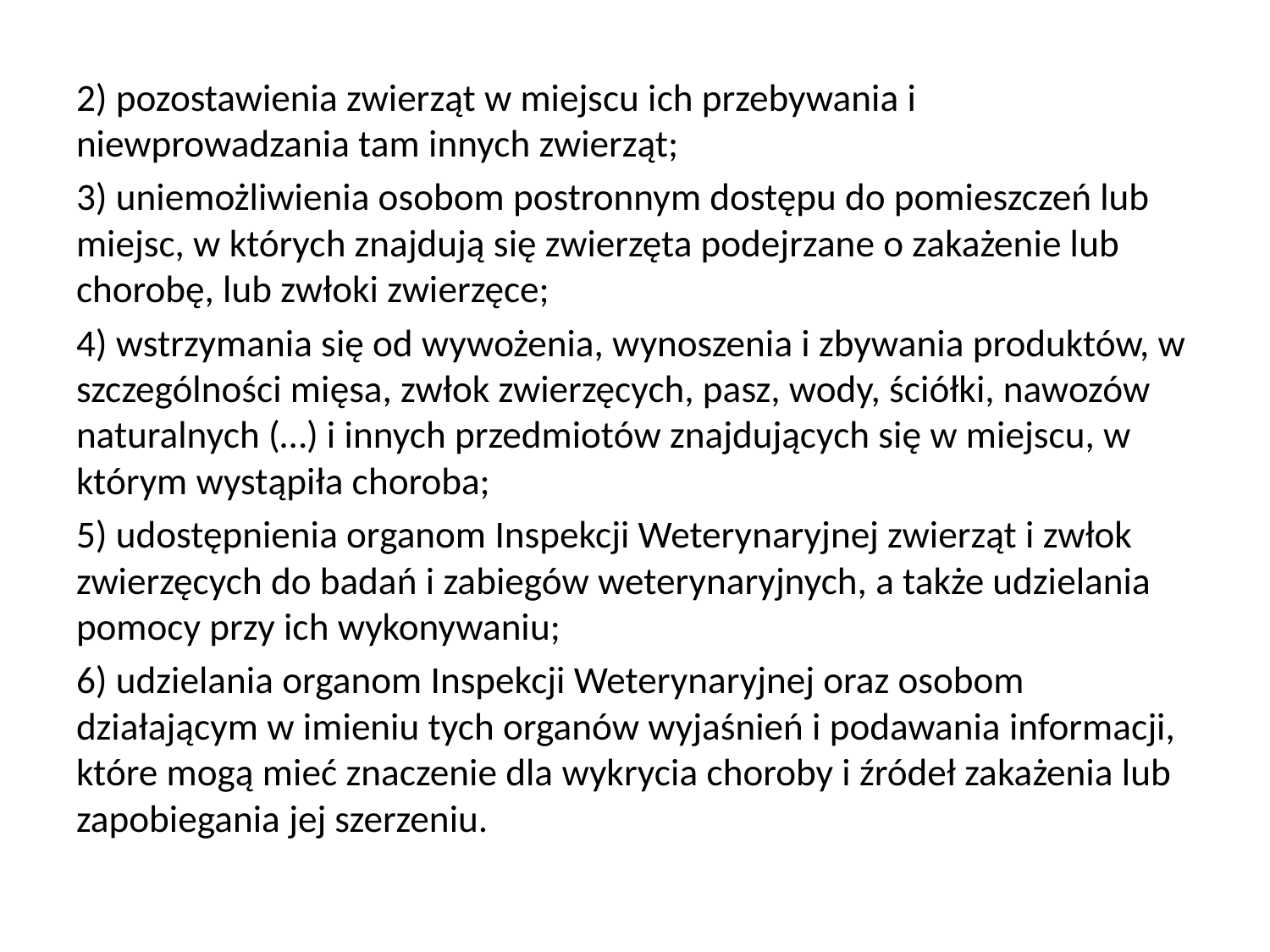

2) pozostawienia zwierząt w miejscu ich przebywania i niewprowadzania tam innych zwierząt;
3) uniemożliwienia osobom postronnym dostępu do pomieszczeń lub miejsc, w których znajdują się zwierzęta podejrzane o zakażenie lub chorobę, lub zwłoki zwierzęce;
4) wstrzymania się od wywożenia, wynoszenia i zbywania produktów, w szczególności mięsa, zwłok zwierzęcych, pasz, wody, ściółki, nawozów naturalnych (…) i innych przedmiotów znajdujących się w miejscu, w którym wystąpiła choroba;
5) udostępnienia organom Inspekcji Weterynaryjnej zwierząt i zwłok zwierzęcych do badań i zabiegów weterynaryjnych, a także udzielania pomocy przy ich wykonywaniu;
6) udzielania organom Inspekcji Weterynaryjnej oraz osobom działającym w imieniu tych organów wyjaśnień i podawania informacji, które mogą mieć znaczenie dla wykrycia choroby i źródeł zakażenia lub zapobiegania jej szerzeniu.